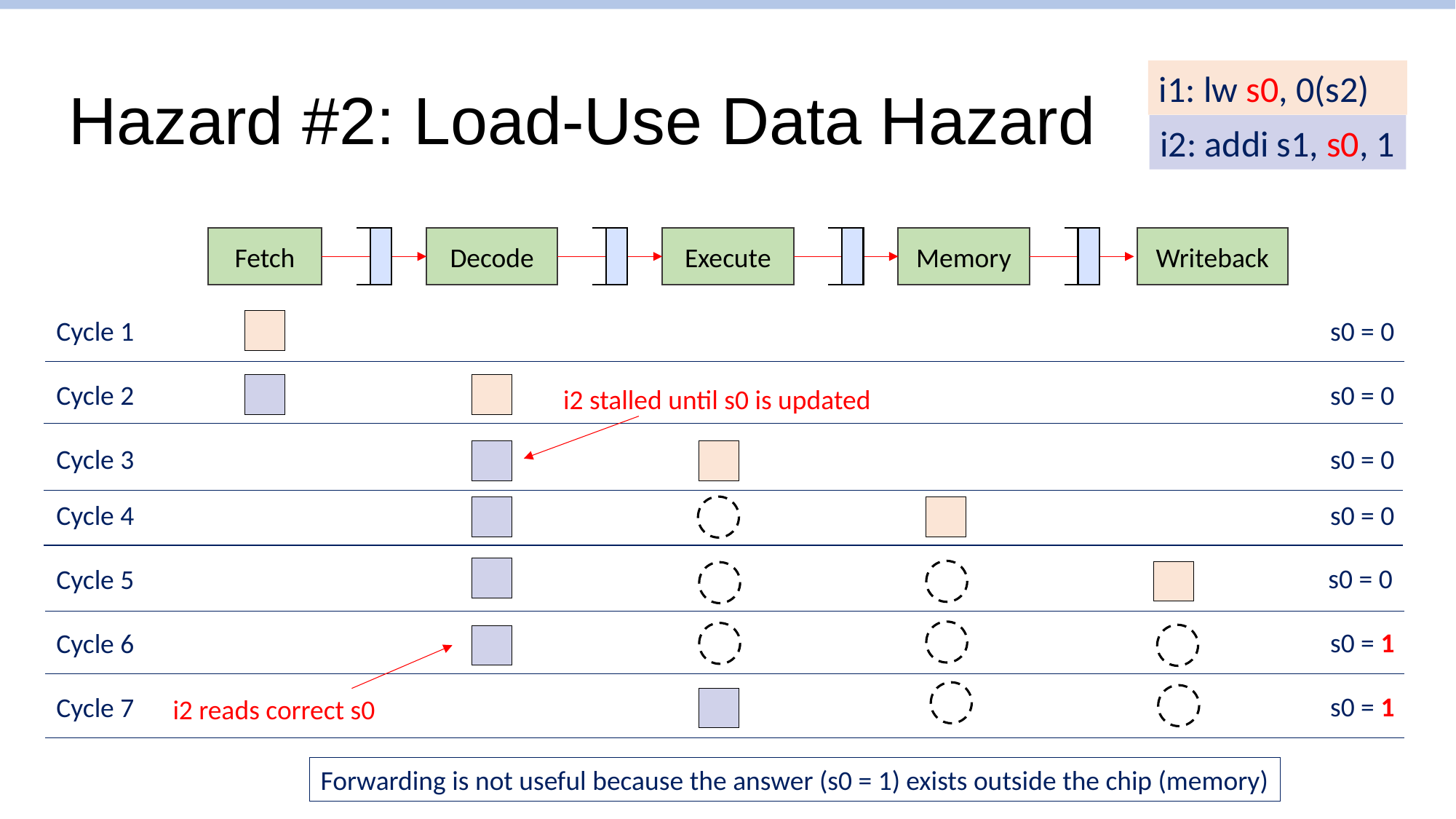

# Hazard #2: Load-Use Data Hazard
i1: lw s0, 0(s2)
i2: addi s1, s0, 1

Writeback
Fetch
Decode
Execute
Memory
s0 = 0
Cycle 1

Cycle 2
s0 = 0

i2 stalled until s0 is updated
Cycle 3
s0 = 0

s0 = 0
Cycle 4

s0 = 0
Cycle 5

s0 = 1
Cycle 6

i2 reads correct s0

s0 = 1
Cycle 7

Forwarding is not useful because the answer (s0 = 1) exists outside the chip (memory)